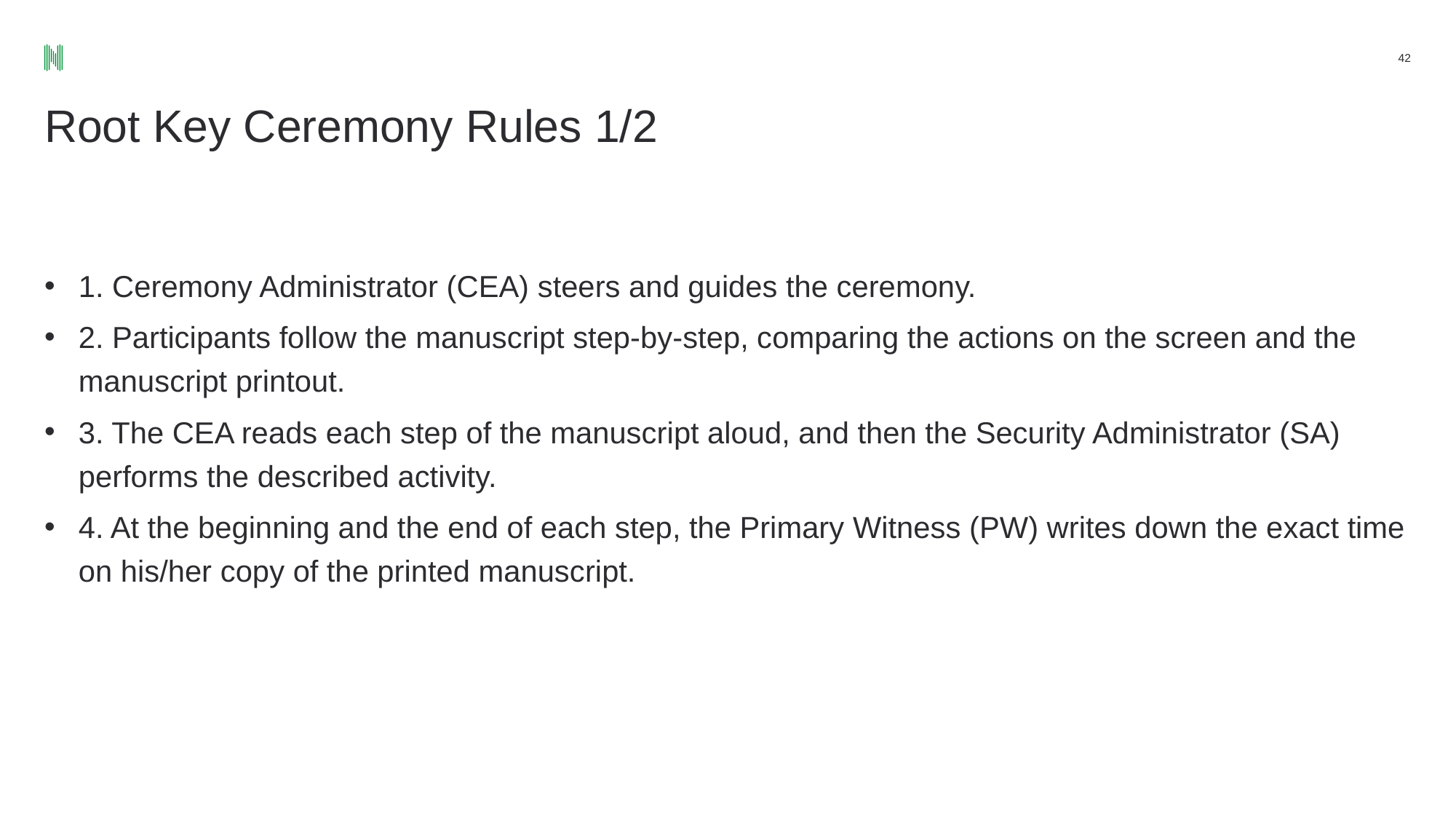

42
# Root Key Ceremony Rules 1/2
1. Ceremony Administrator (CEA) steers and guides the ceremony.
2. Participants follow the manuscript step-by-step, comparing the actions on the screen and the manuscript printout.
3. The CEA reads each step of the manuscript aloud, and then the Security Administrator (SA) performs the described activity.
4. At the beginning and the end of each step, the Primary Witness (PW) writes down the exact time on his/her copy of the printed manuscript.